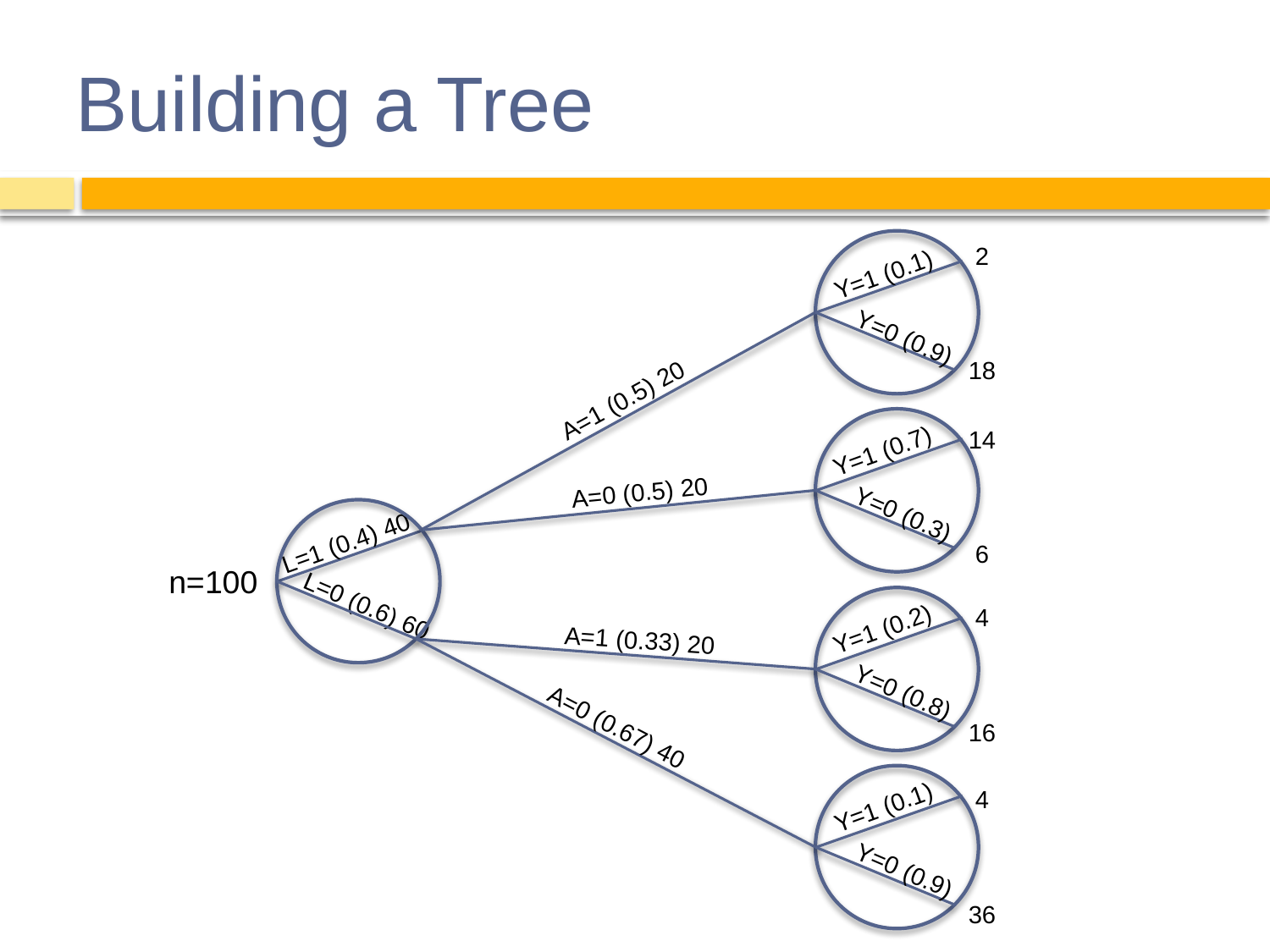

# Building a Tree

2
Y=1 (0.1)
Y=0 (0.9)
18
A=1 (0.5) 20

14
Y=1 (0.7)
A=0 (0.5) 20
Y=0 (0.3)

L=1 (0.4) 40
6
n=100
L=0 (0.6) 60

4
Y=1 (0.2)
A=1 (0.33) 20
Y=0 (0.8)
A=0 (0.67) 40
16

4
Y=1 (0.1)
Y=0 (0.9)
36